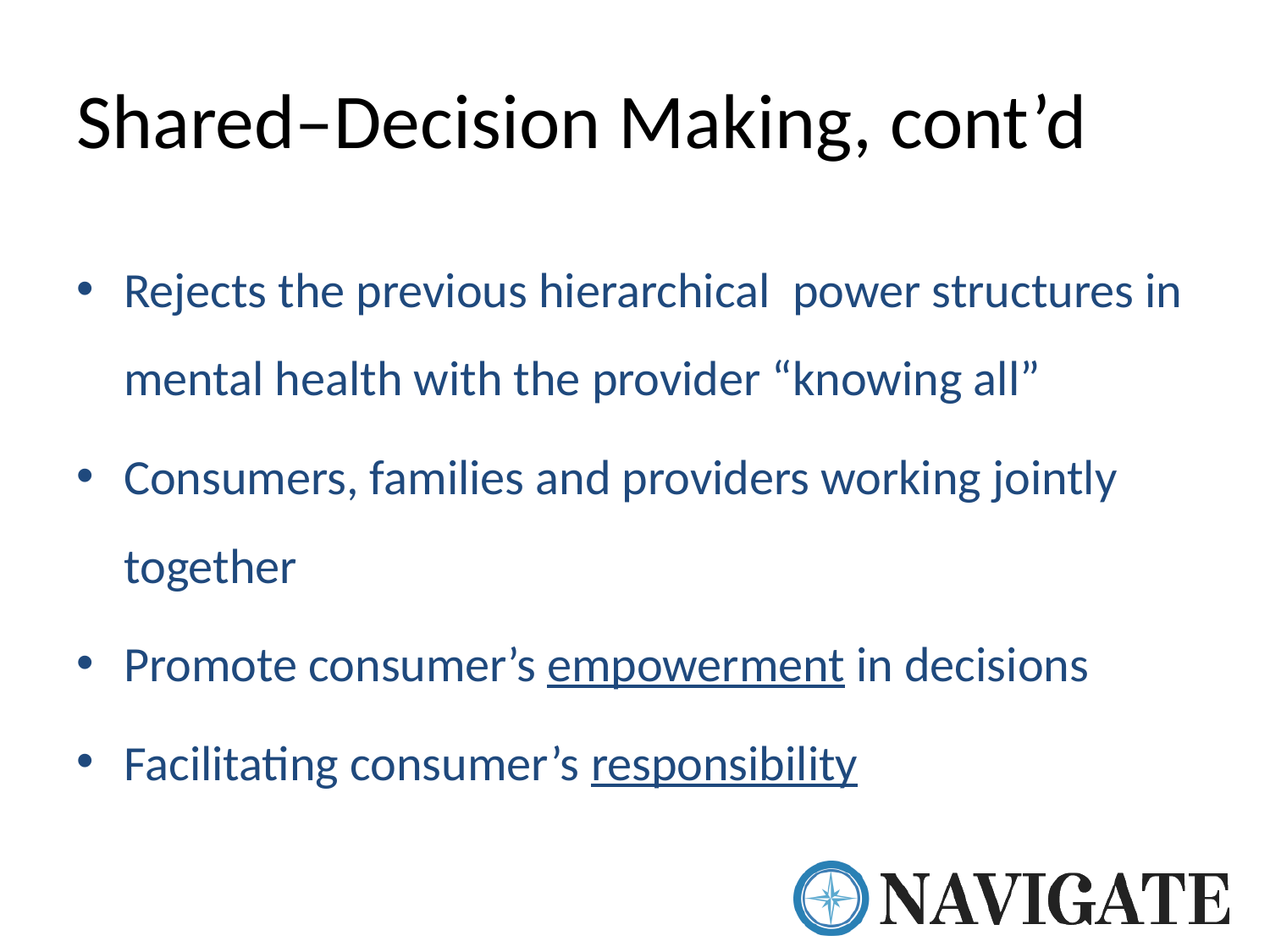

# Shared–Decision Making, cont’d
Rejects the previous hierarchical  power structures in mental health with the provider “knowing all”
Consumers, families and providers working jointly together
Promote consumer’s empowerment in decisions
Facilitating consumer’s responsibility